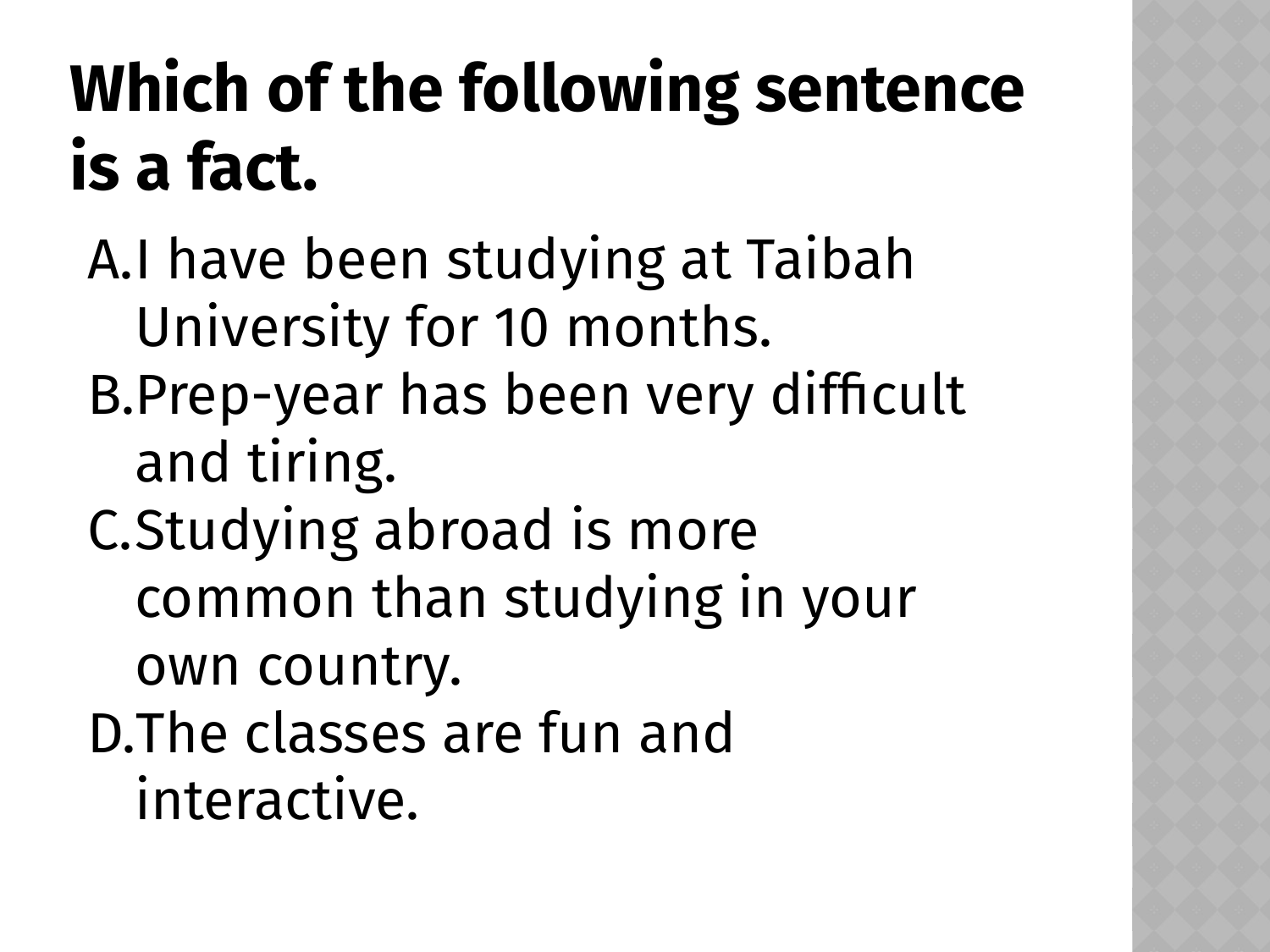

# Which of the following sentence is a fact.
I have been studying at Taibah University for 10 months.
Prep-year has been very difficult and tiring.
Studying abroad is more common than studying in your own country.
The classes are fun and interactive.